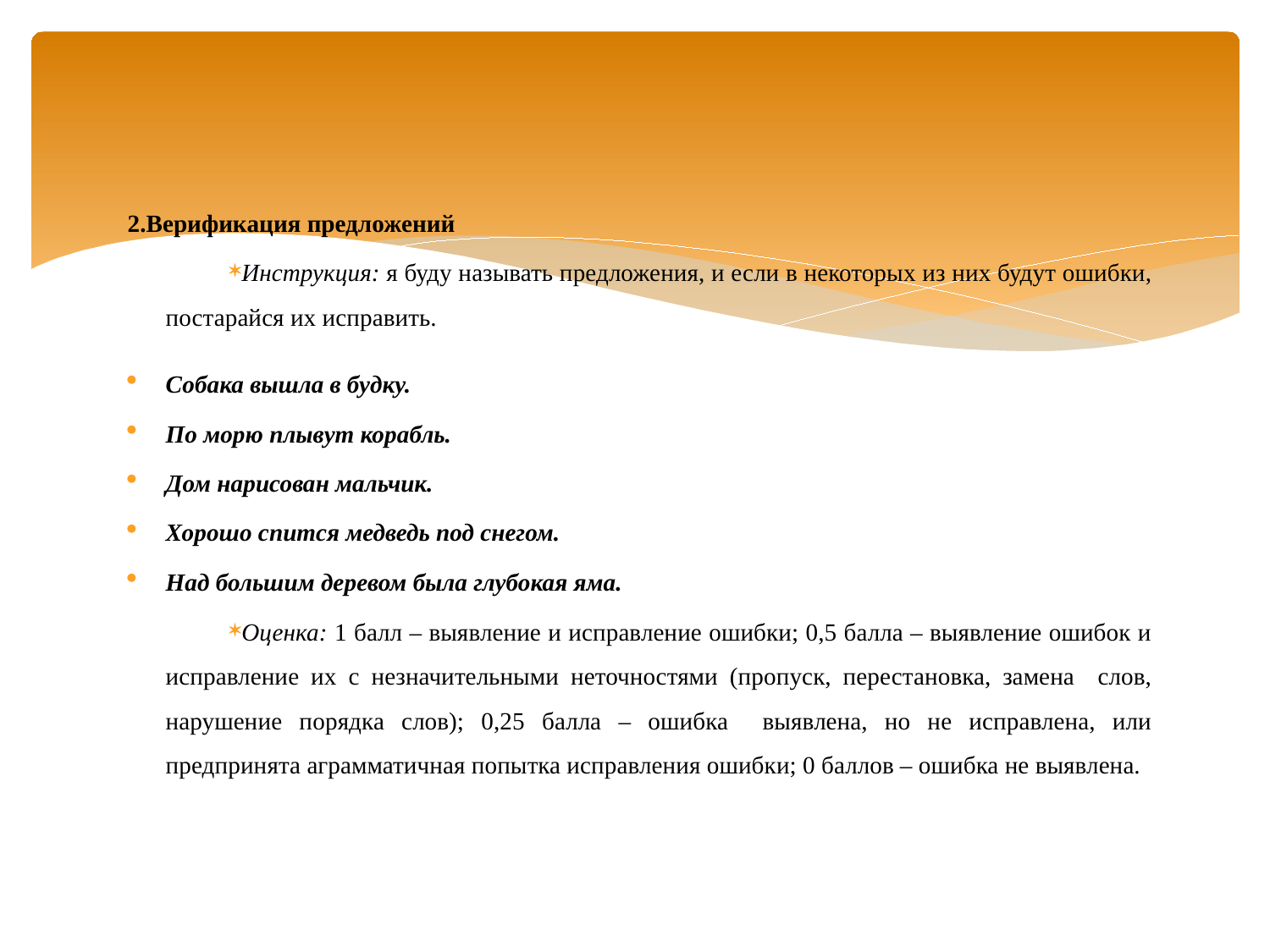

2.Верификация предложений
Инструкция: я буду называть предложения, и если в некоторых из них будут ошибки, постарайся их исправить.
Собака вышла в будку.
По морю плывут корабль.
Дом нарисован мальчик.
Хорошо спится медведь под снегом.
Над большим деревом была глубокая яма.
Оценка: 1 балл – выявление и исправление ошибки; 0,5 балла – выявление ошибок и исправление их с незначительными неточностями (пропуск, перестановка, замена  слов, нарушение порядка слов); 0,25 балла – ошибка  выявлена, но не исправлена, или предпринята аграмматичная попытка исправления ошибки; 0 баллов – ошибка не выявлена.